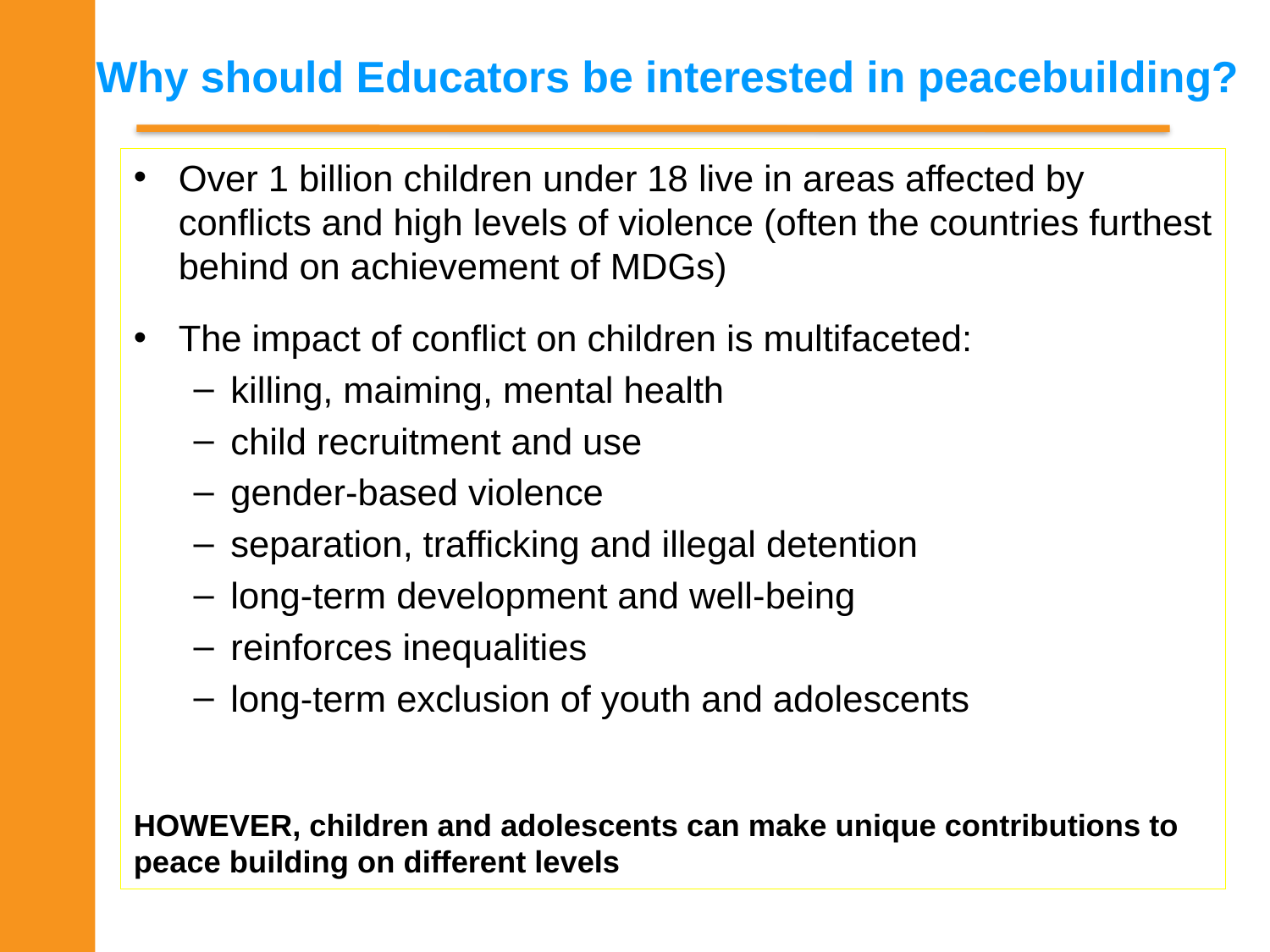

# Why should Educators be interested in peacebuilding?
Over 1 billion children under 18 live in areas affected by conflicts and high levels of violence (often the countries furthest behind on achievement of MDGs)
The impact of conflict on children is multifaceted:
killing, maiming, mental health
child recruitment and use
gender-based violence
separation, trafficking and illegal detention
long-term development and well-being
reinforces inequalities
long-term exclusion of youth and adolescents

HOWEVER, children and adolescents can make unique contributions to peace building on different levels